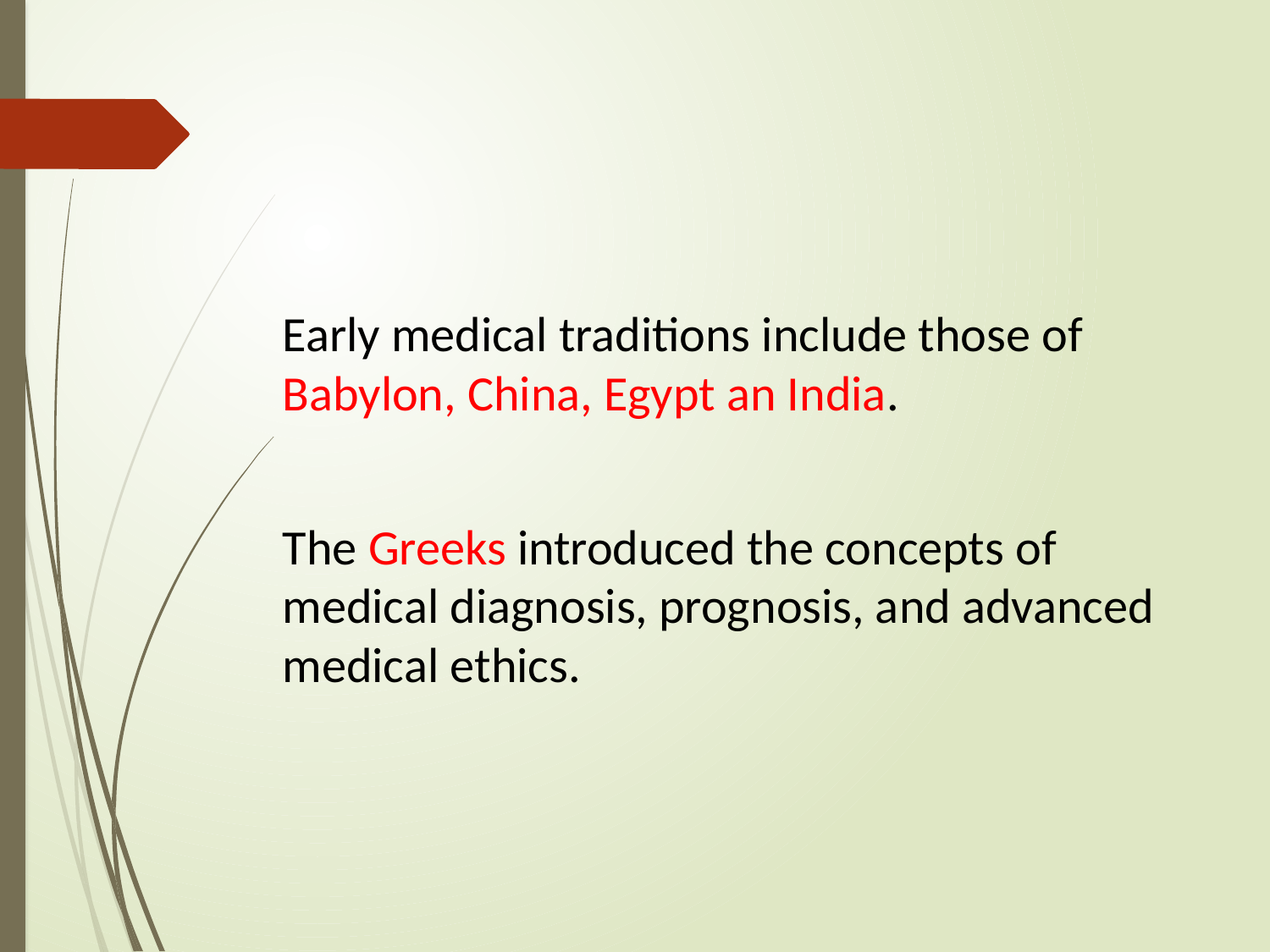

#
Early medical traditions include those of Babylon, China, Egypt an India.

The Greeks introduced the concepts of medical diagnosis, prognosis, and advanced medical ethics.